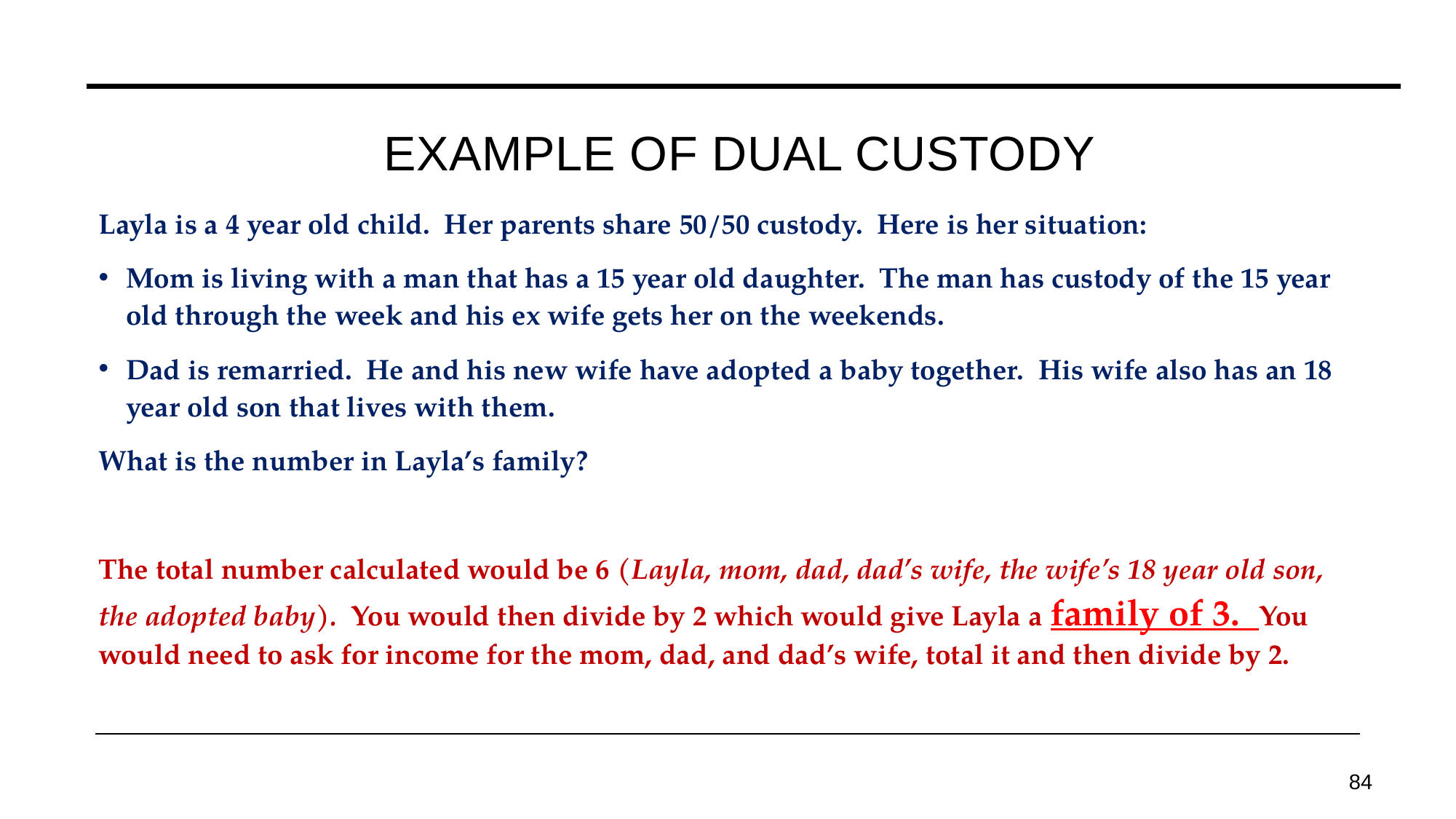

# Example of dual custody
Layla is a 4 year old child.  Her parents share 50/50 custody.  Here is her situation:
Mom is living with a man that has a 15 year old daughter.  The man has custody of the 15 year old through the week and his ex wife gets her on the weekends.
Dad is remarried.  He and his new wife have adopted a baby together.  His wife also has an 18 year old son that lives with them.
What is the number in Layla’s family?

The total number calculated would be 6 (Layla, mom, dad, dad’s wife, the wife’s 18 year old son, the adopted baby).  You would then divide by 2 which would give Layla a family of 3.  You would need to ask for income for the mom, dad, and dad’s wife, total it and then divide by 2.

84